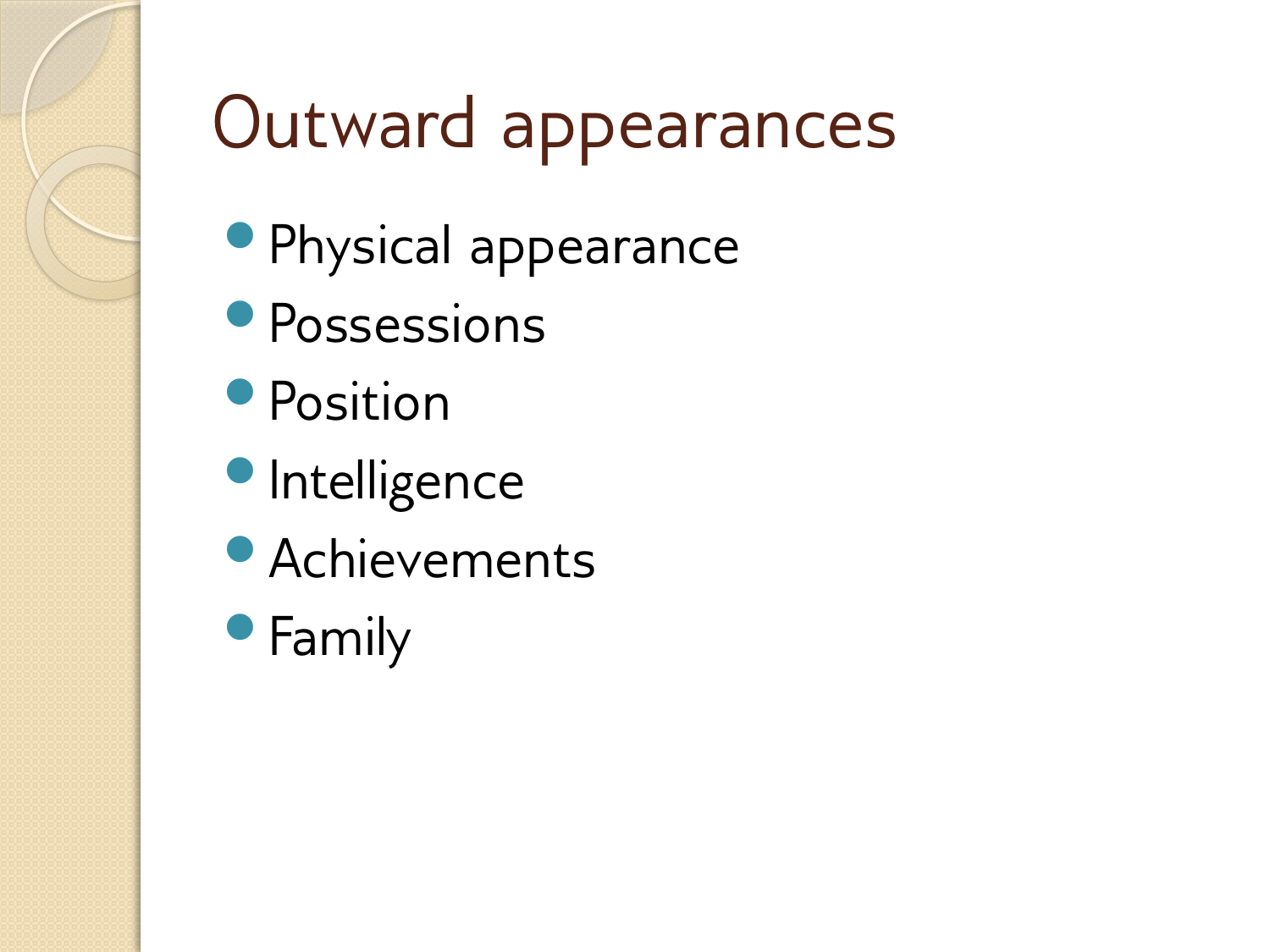

# Outward appearances
Physical appearance
Possessions
Position
Intelligence
Achievements
Family